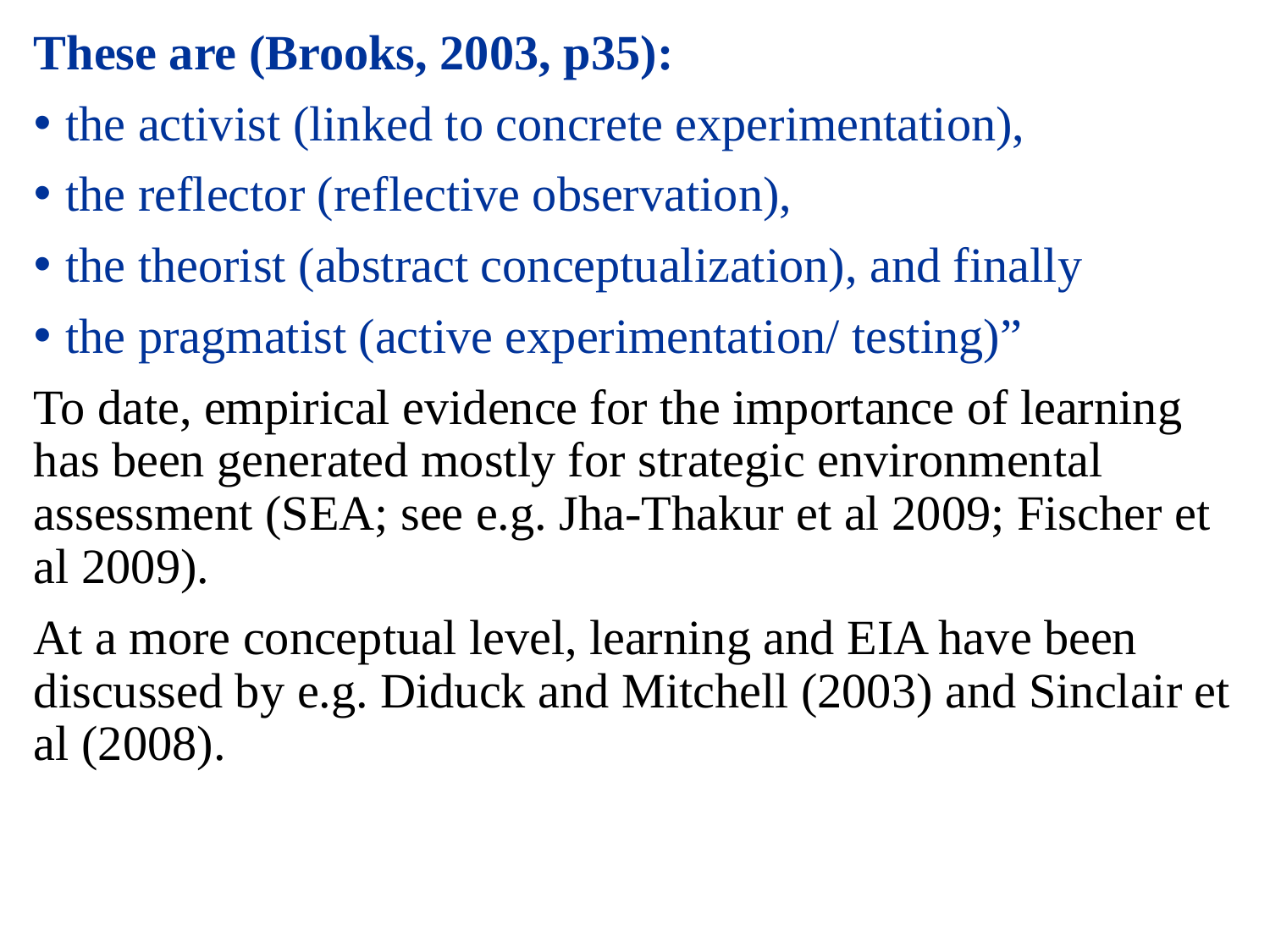

These are (Brooks, 2003, p35):
the activist (linked to concrete experimentation),
the reflector (reflective observation),
the theorist (abstract conceptualization), and finally
the pragmatist (active experimentation/ testing)”
To date, empirical evidence for the importance of learning has been generated mostly for strategic environmental assessment (SEA; see e.g. Jha-Thakur et al 2009; Fischer et al 2009).
At a more conceptual level, learning and EIA have been discussed by e.g. Diduck and Mitchell (2003) and Sinclair et al (2008).